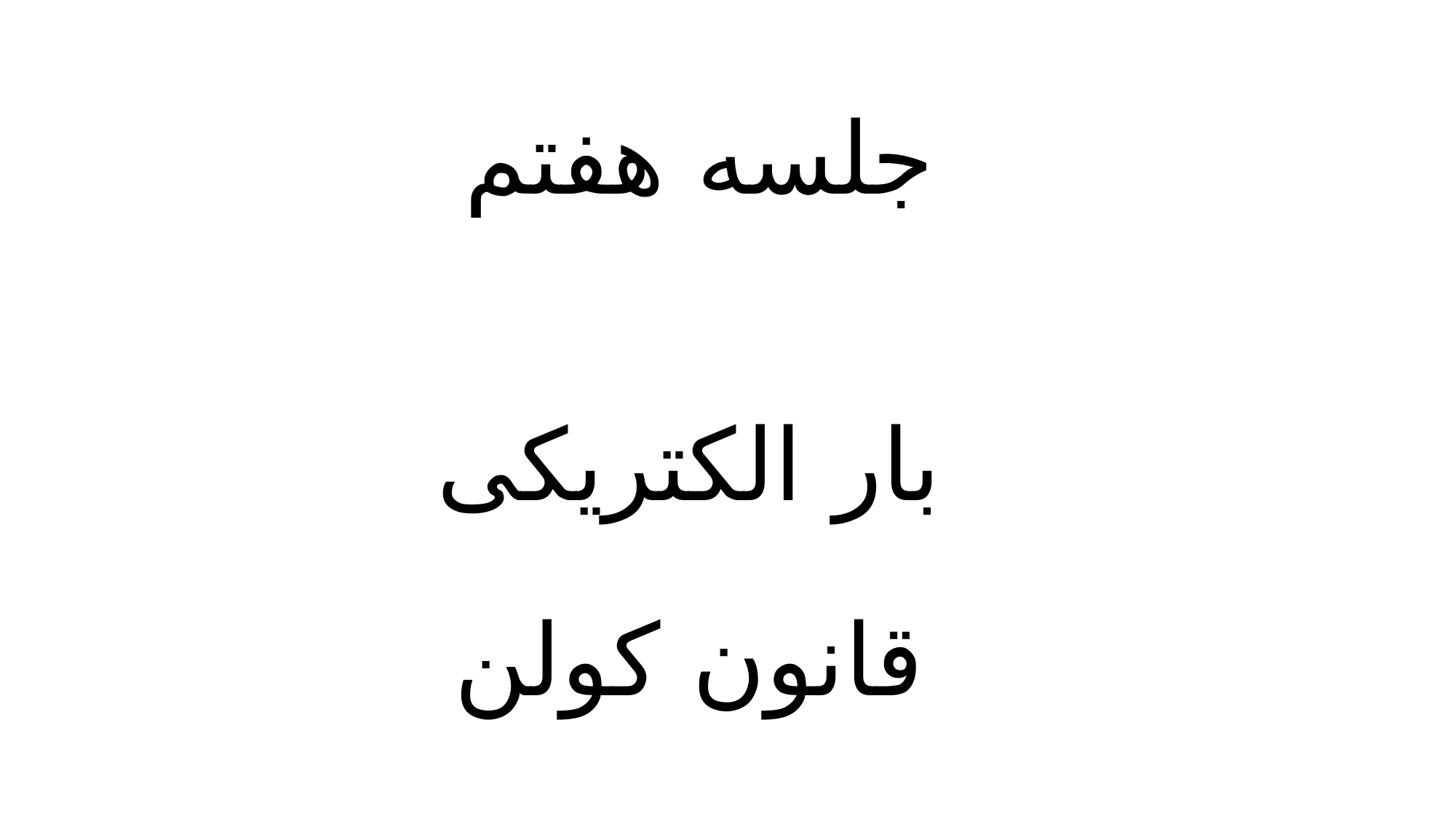

# جلسه هفتم
بار الکتریکی
قانون کولن